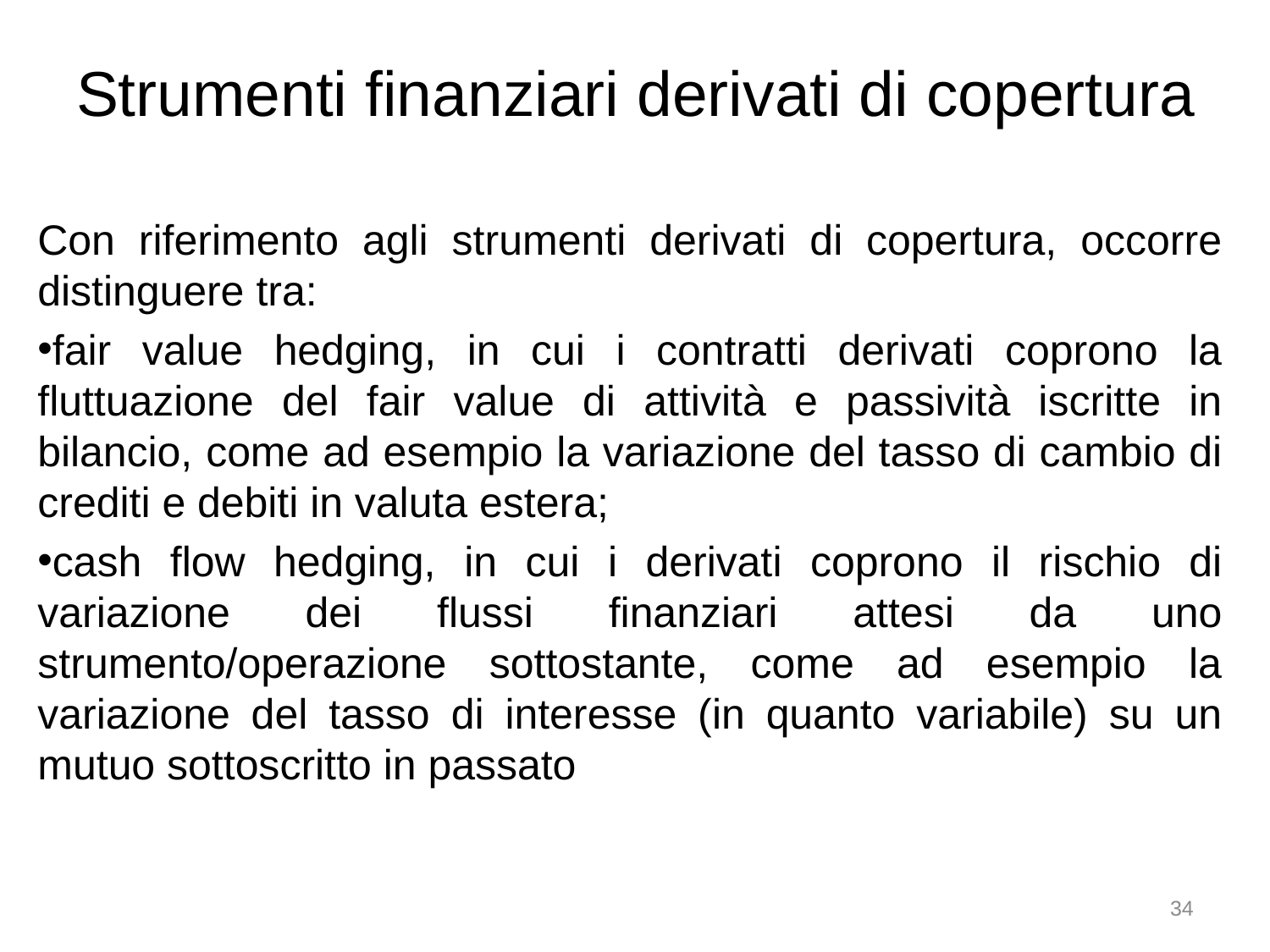

# Strumenti finanziari derivati di copertura
Con riferimento agli strumenti derivati di copertura, occorre distinguere tra:
fair value hedging, in cui i contratti derivati coprono la fluttuazione del fair value di attività e passività iscritte in bilancio, come ad esempio la variazione del tasso di cambio di crediti e debiti in valuta estera;
cash flow hedging, in cui i derivati coprono il rischio di variazione dei flussi finanziari attesi da uno strumento/operazione sottostante, come ad esempio la variazione del tasso di interesse (in quanto variabile) su un mutuo sottoscritto in passato
34